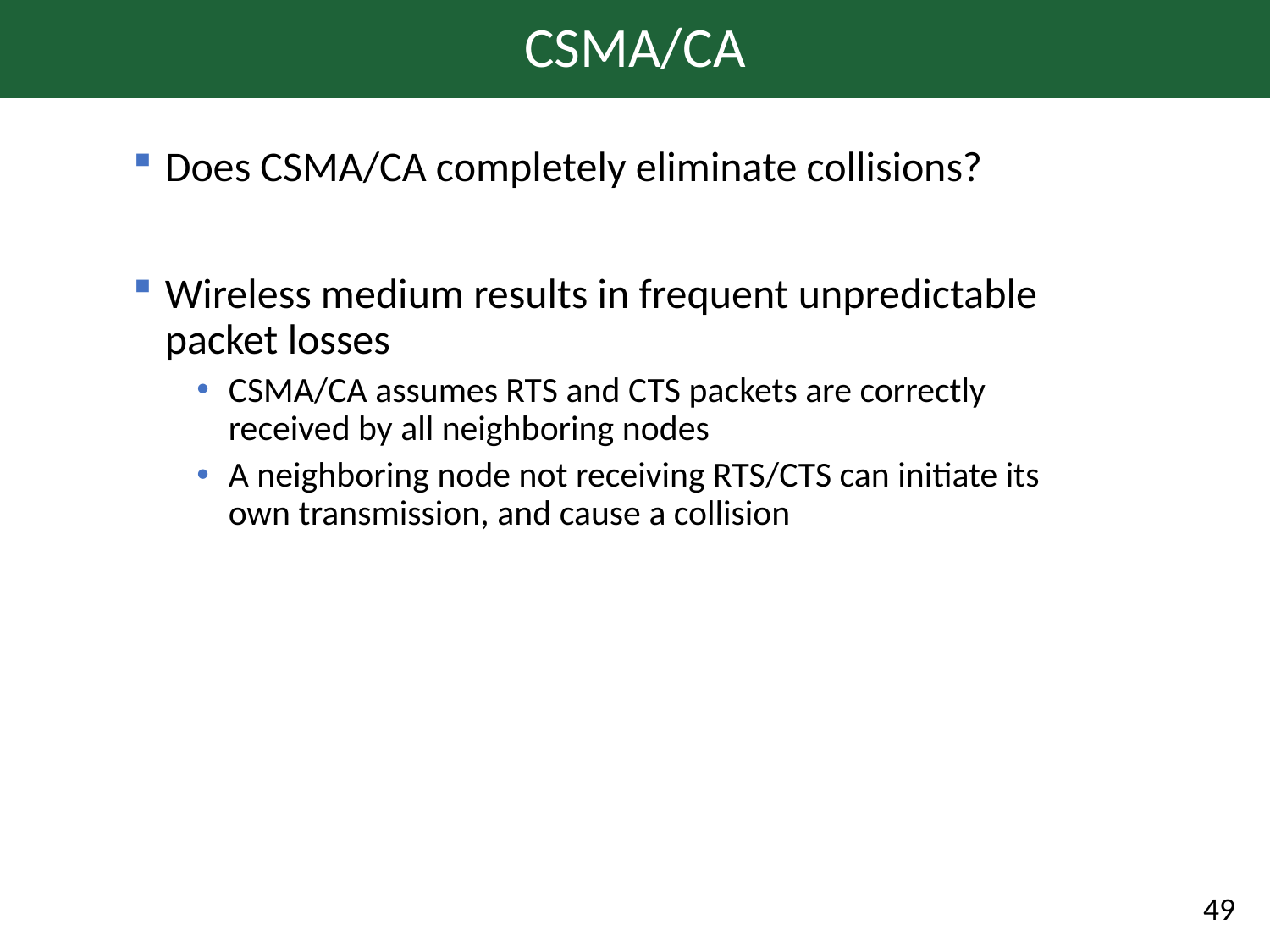

# CSMA/CA
Does CSMA/CA completely eliminate collisions?

Wireless medium results in frequent unpredictable packet losses
CSMA/CA assumes RTS and CTS packets are correctly received by all neighboring nodes
A neighboring node not receiving RTS/CTS can initiate its own transmission, and cause a collision

49